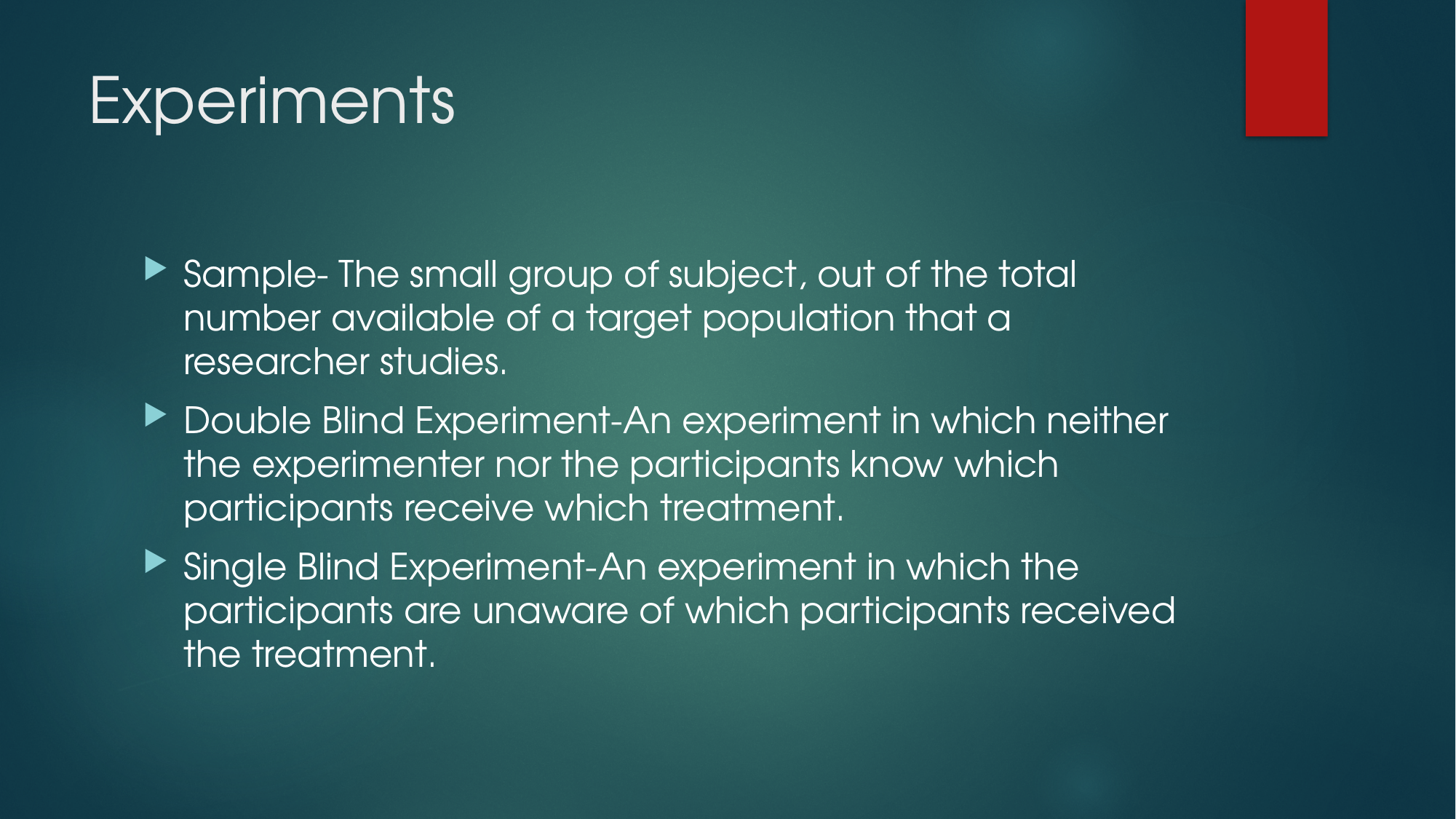

# Experiments
Sample- The small group of subject, out of the total number available of a target population that a researcher studies.
Double Blind Experiment-An experiment in which neither the experimenter nor the participants know which participants receive which treatment.
Single Blind Experiment-An experiment in which the participants are unaware of which participants received the treatment.